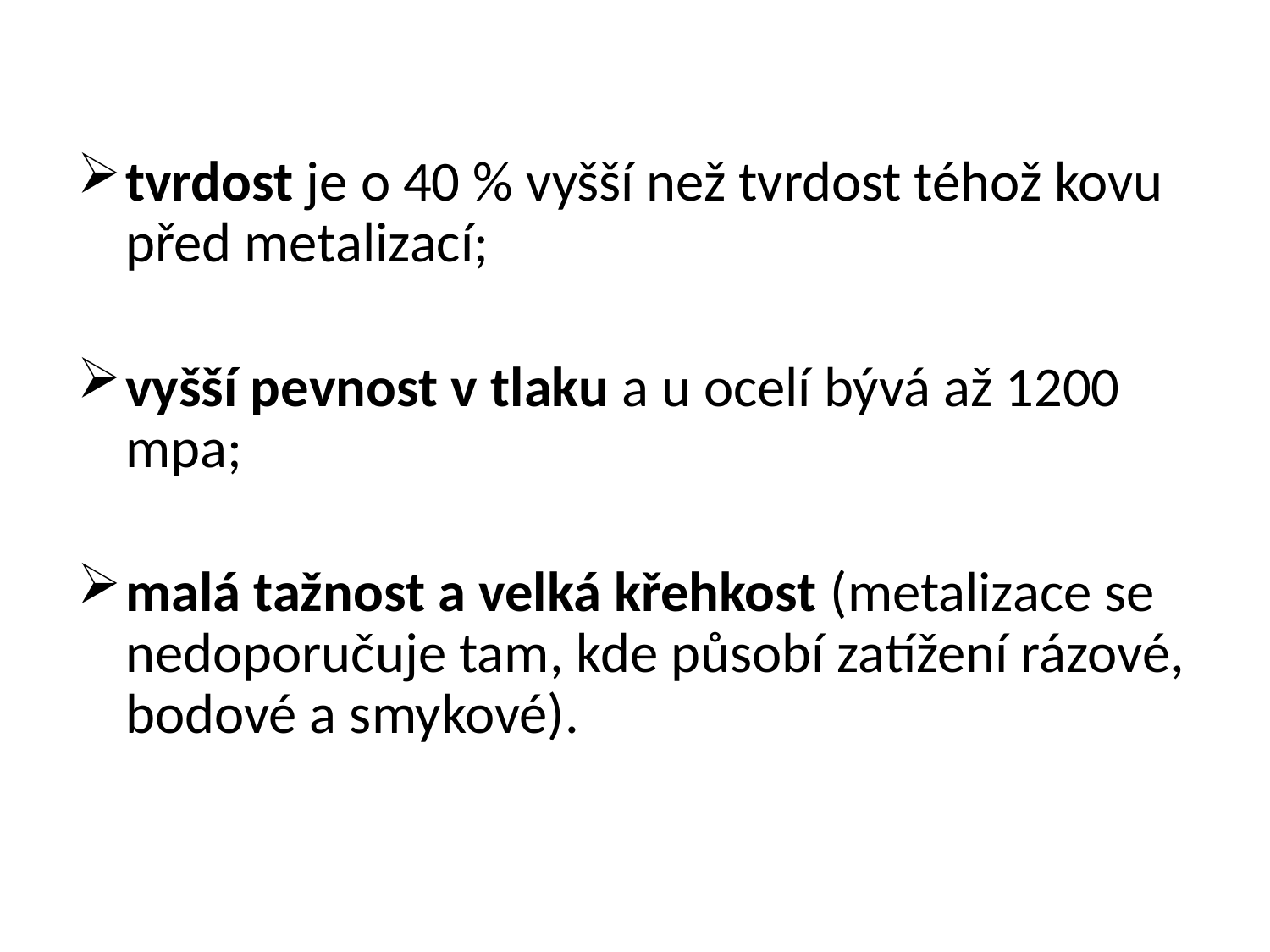

tvrdost je o 40 % vyšší než tvrdost téhož kovu před metalizací;

vyšší pevnost v tlaku a u ocelí bývá až 1200 mpa;

malá tažnost a velká křehkost (metalizace se nedoporučuje tam, kde působí zatížení rázové, bodové a smykové).